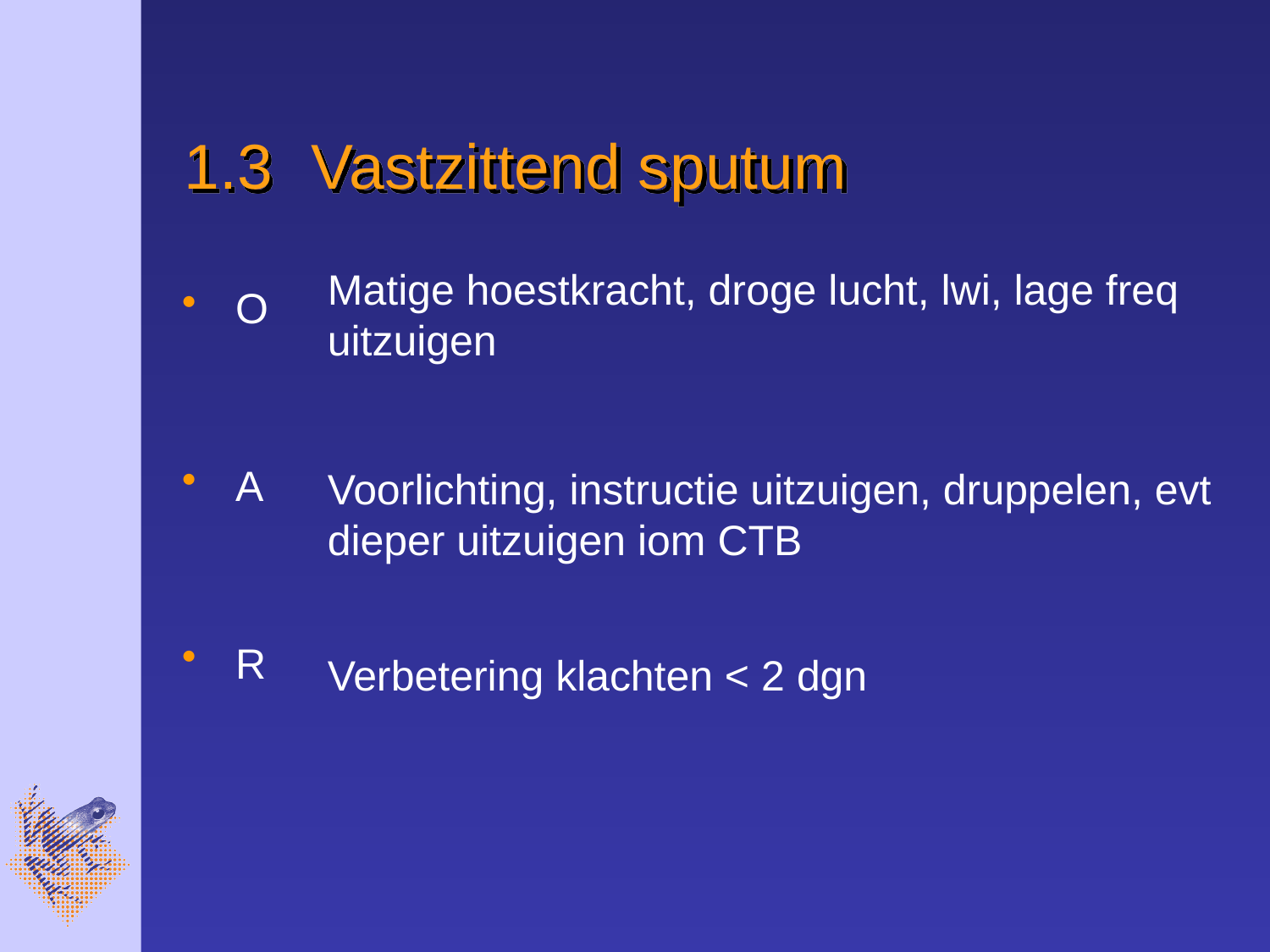

# 1.3	Vastzittend sputum
Matige hoestkracht, droge lucht, lwi, lage freq uitzuigen
O

A

R

Voorlichting, instructie uitzuigen, druppelen, evt dieper uitzuigen iom CTB
Verbetering klachten < 2 dgn